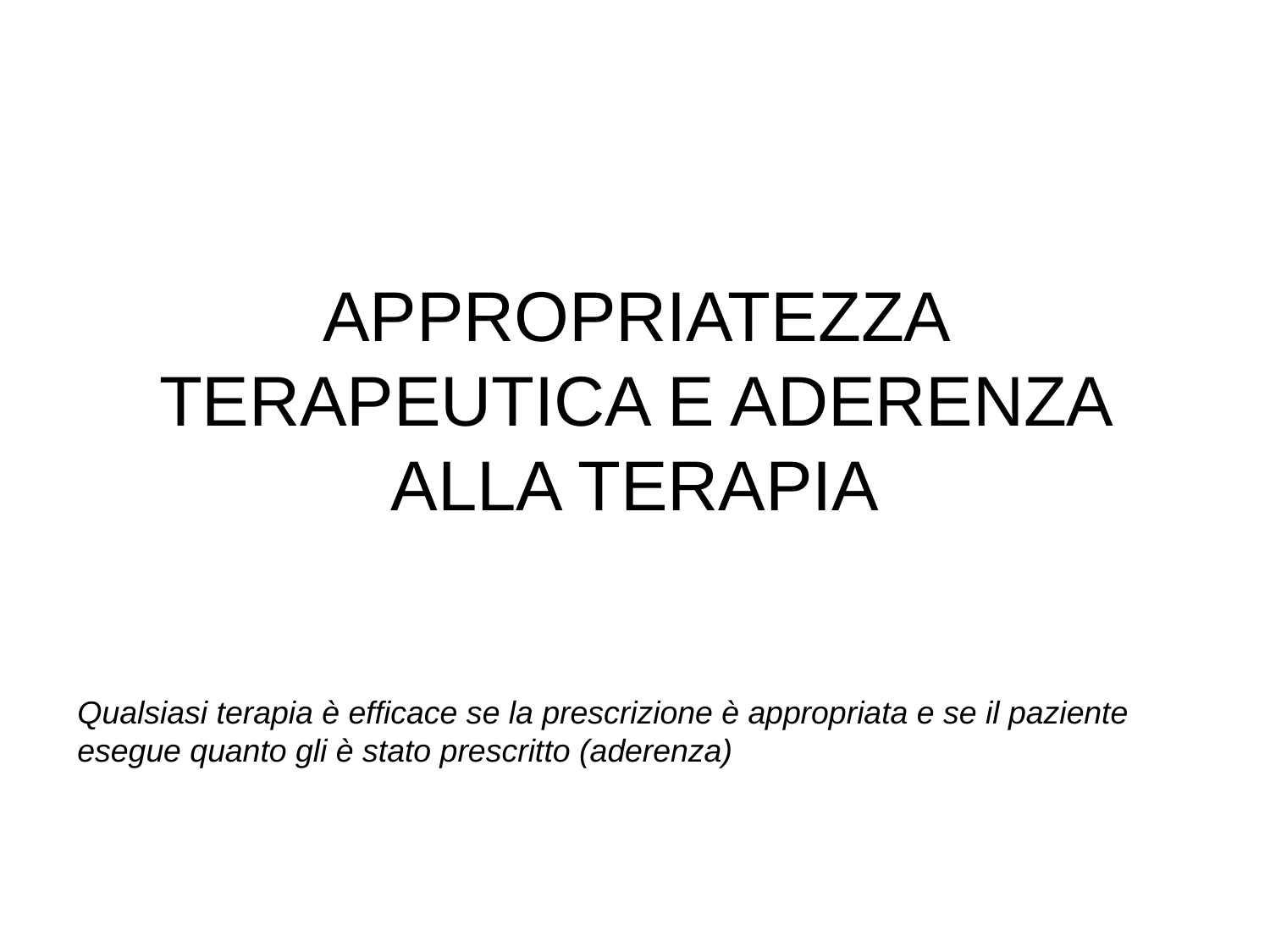

# APPROPRIATEZZA TERAPEUTICA E ADERENZA ALLA TERAPIA
Qualsiasi terapia è efficace se la prescrizione è appropriata e se il paziente esegue quanto gli è stato prescritto (aderenza)